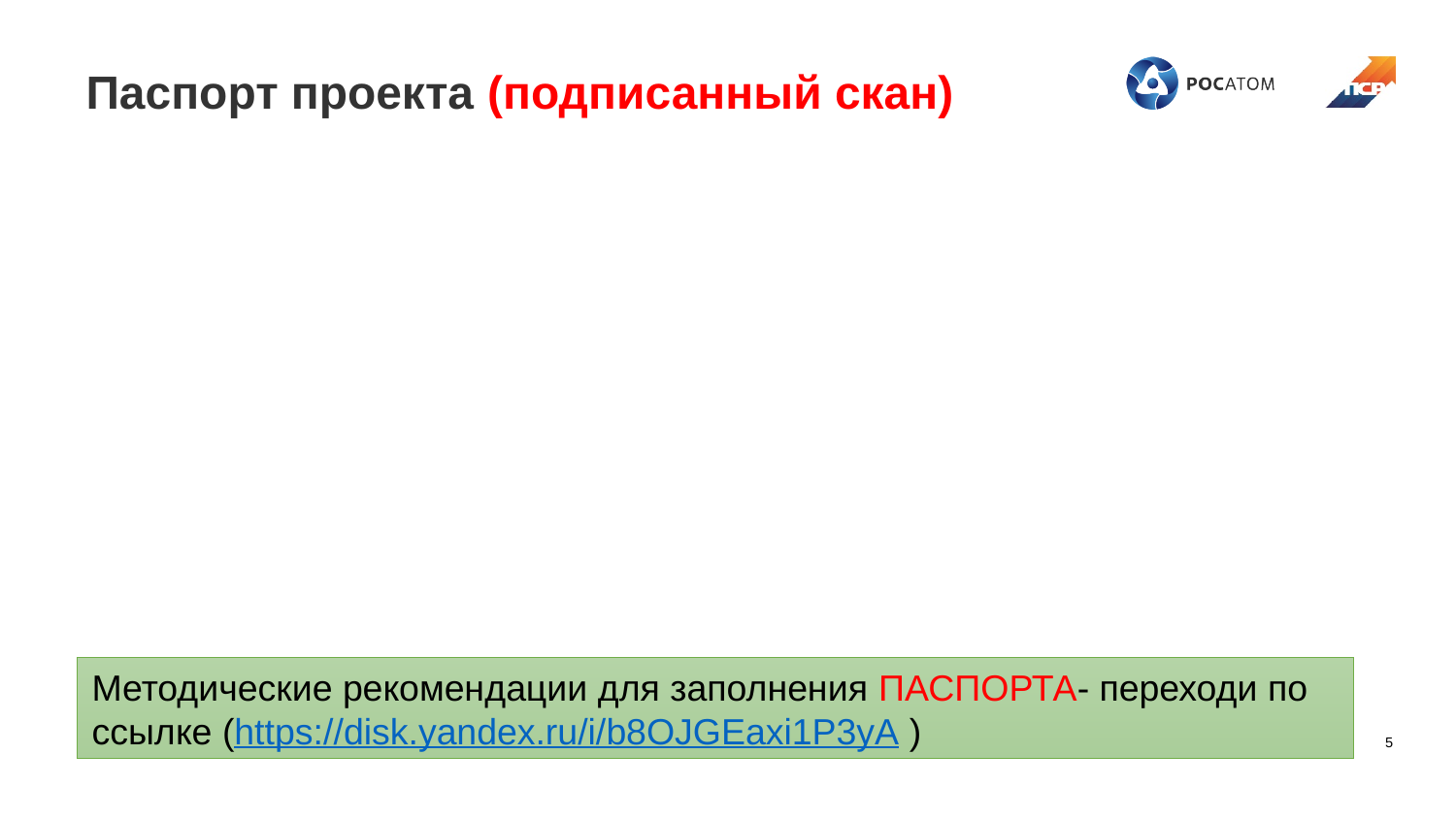

# Паспорт проекта (подписанный скан)
Методические рекомендации для заполнения ПАСПОРТА- переходи по ссылке (https://disk.yandex.ru/i/b8OJGEaxi1P3yA )